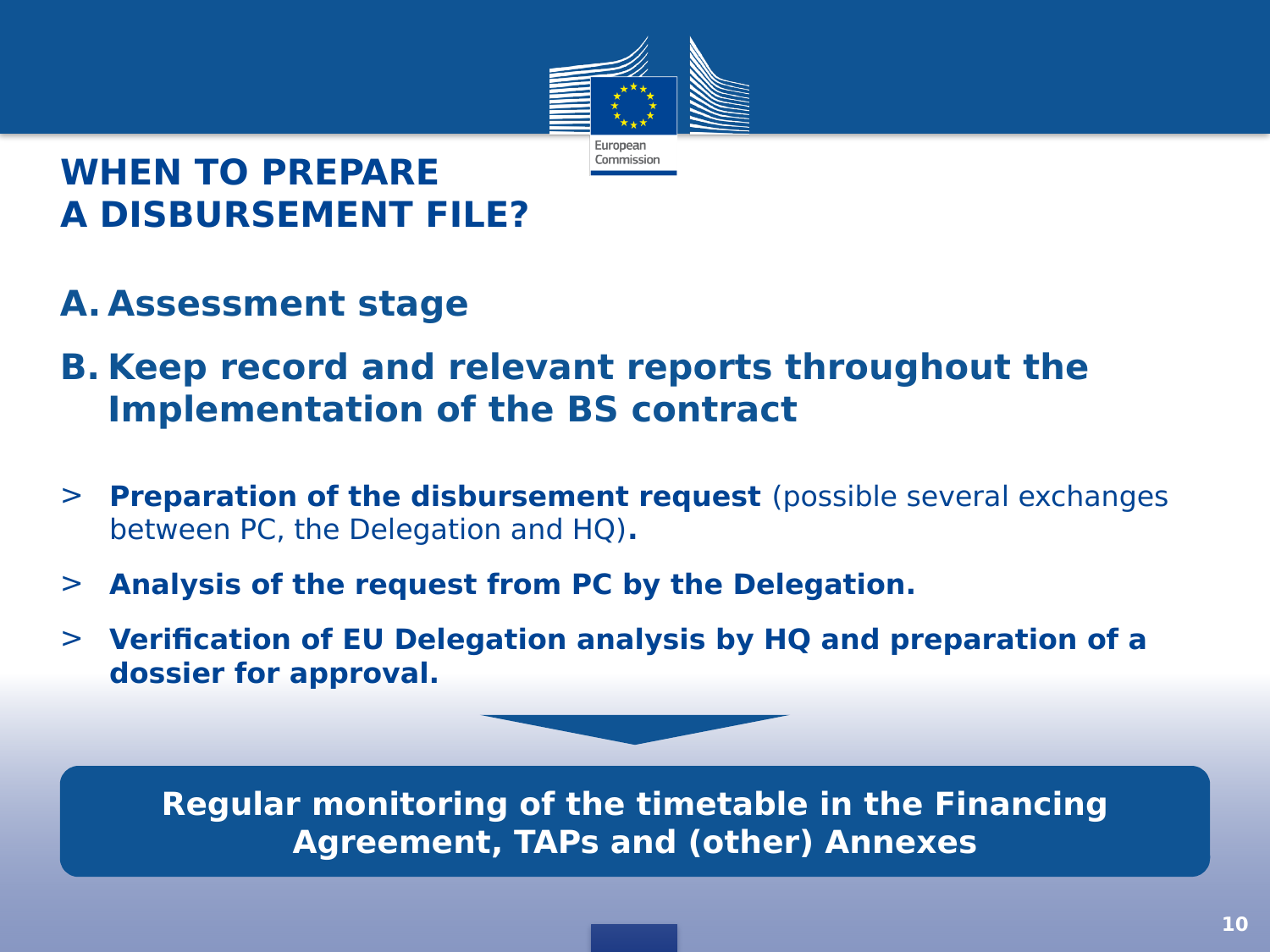

# WHEN to prepare a disbursement file?
Assessment stage
Keep record and relevant reports throughout the Implementation of the BS contract

Preparation of the disbursement request (possible several exchanges between PC, the Delegation and HQ).
Analysis of the request from PC by the Delegation.
Verification of EU Delegation analysis by HQ and preparation of a dossier for approval.

Regular monitoring of the timetable in the Financing Agreement, TAPs and (other) Annexes
10